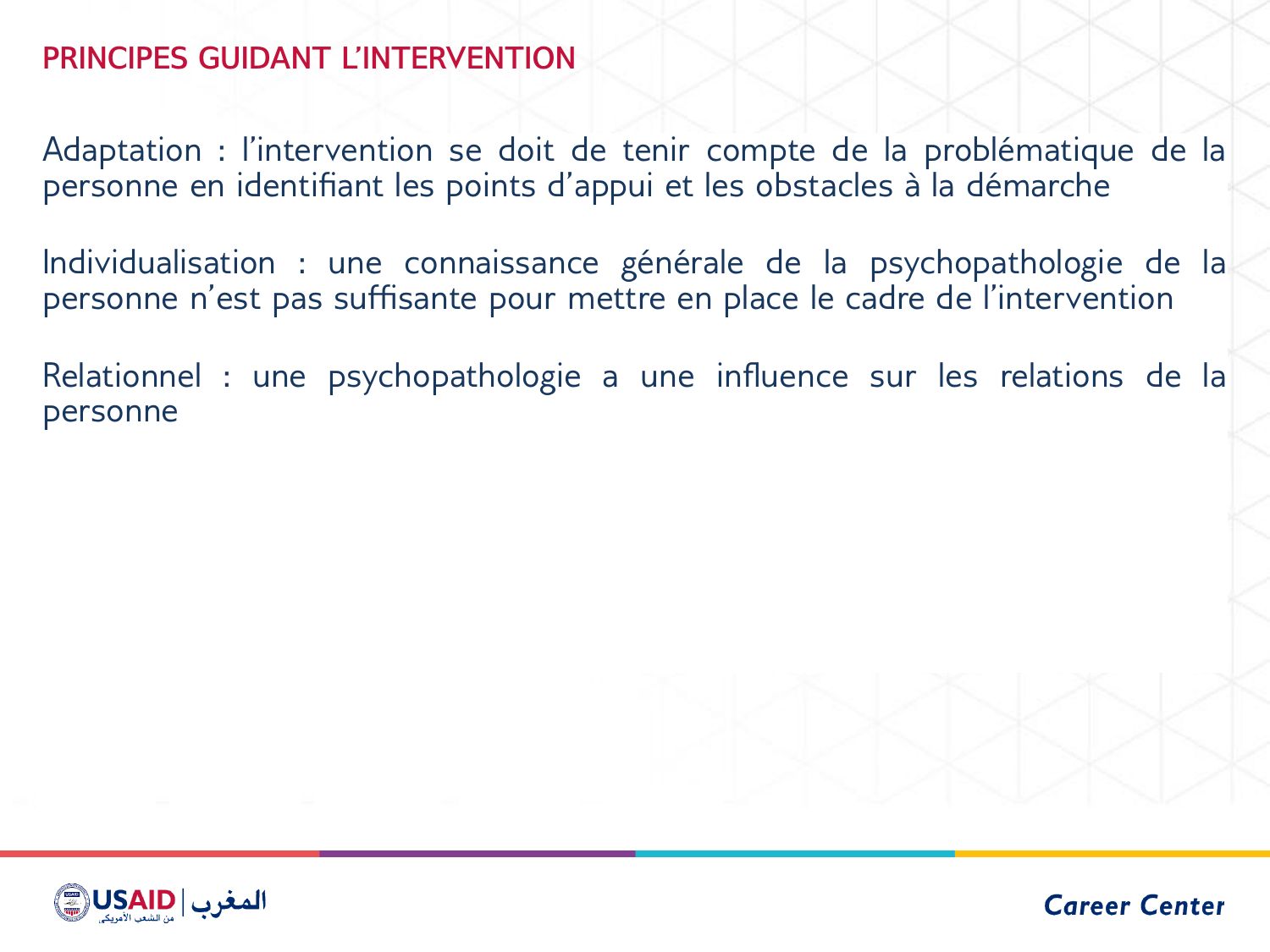

# PRINCIPES GUIDANT L’INTERVENTION
Adaptation : l’intervention se doit de tenir compte de la problématique de la personne en identifiant les points d’appui et les obstacles à la démarche
Individualisation : une connaissance générale de la psychopathologie de la personne n’est pas suffisante pour mettre en place le cadre de l’intervention
Relationnel : une psychopathologie a une influence sur les relations de la personne